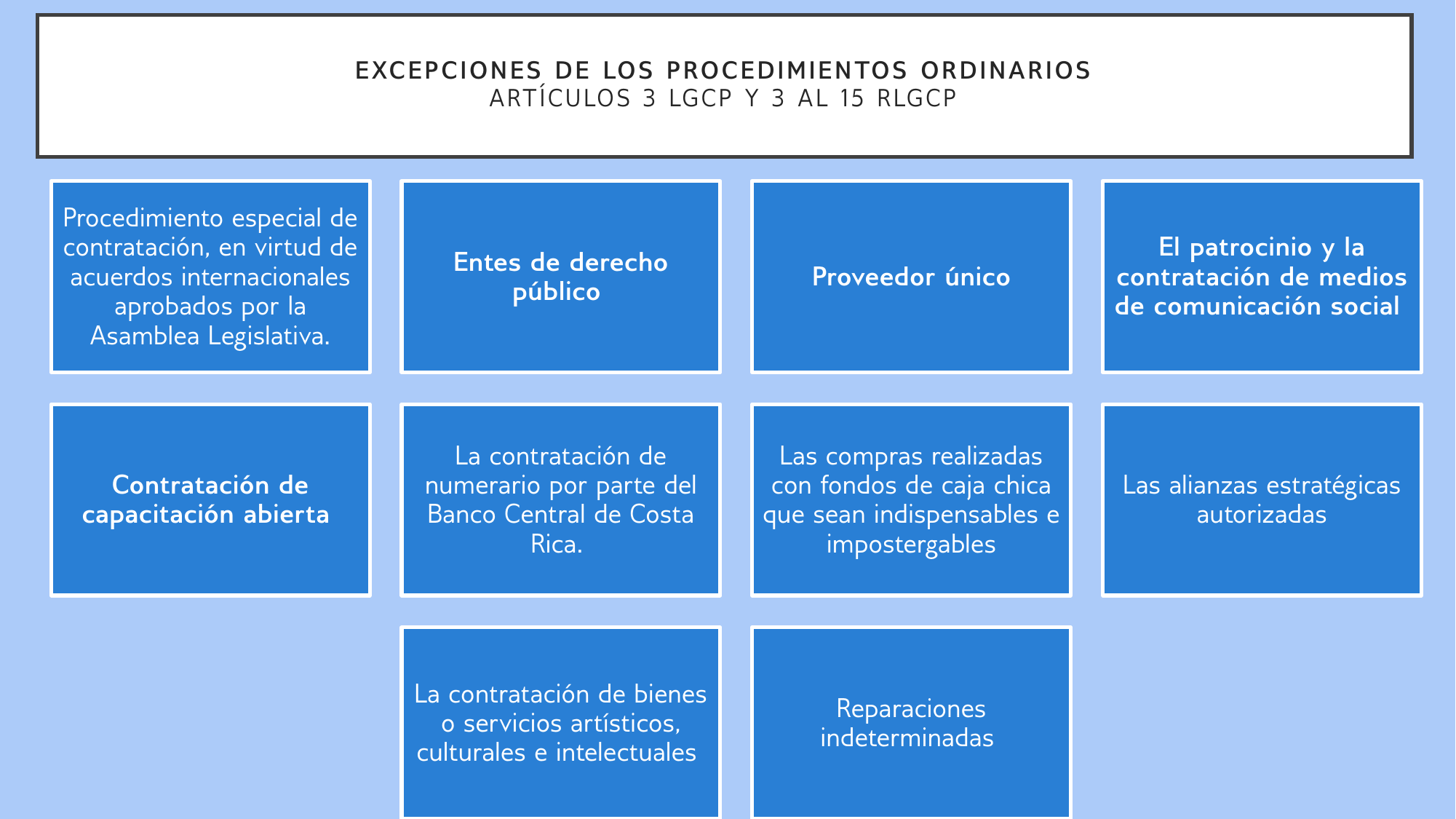

# Excepciones de los procedimientos ordinarios artículos 3 LGCP Y 3 al 15 RLGCP
Procedimiento especial de contratación, en virtud de acuerdos internacionales aprobados por la Asamblea Legislativa.
Entes de derecho público
Proveedor único
El patrocinio y la contratación de medios de comunicación social
Contratación de capacitación abierta
La contratación de numerario por parte del Banco Central de Costa Rica.
Las compras realizadas con fondos de caja chica que sean indispensables e impostergables
Las alianzas estratégicas autorizadas
La contratación de bienes o servicios artísticos, culturales e intelectuales
Reparaciones indeterminadas